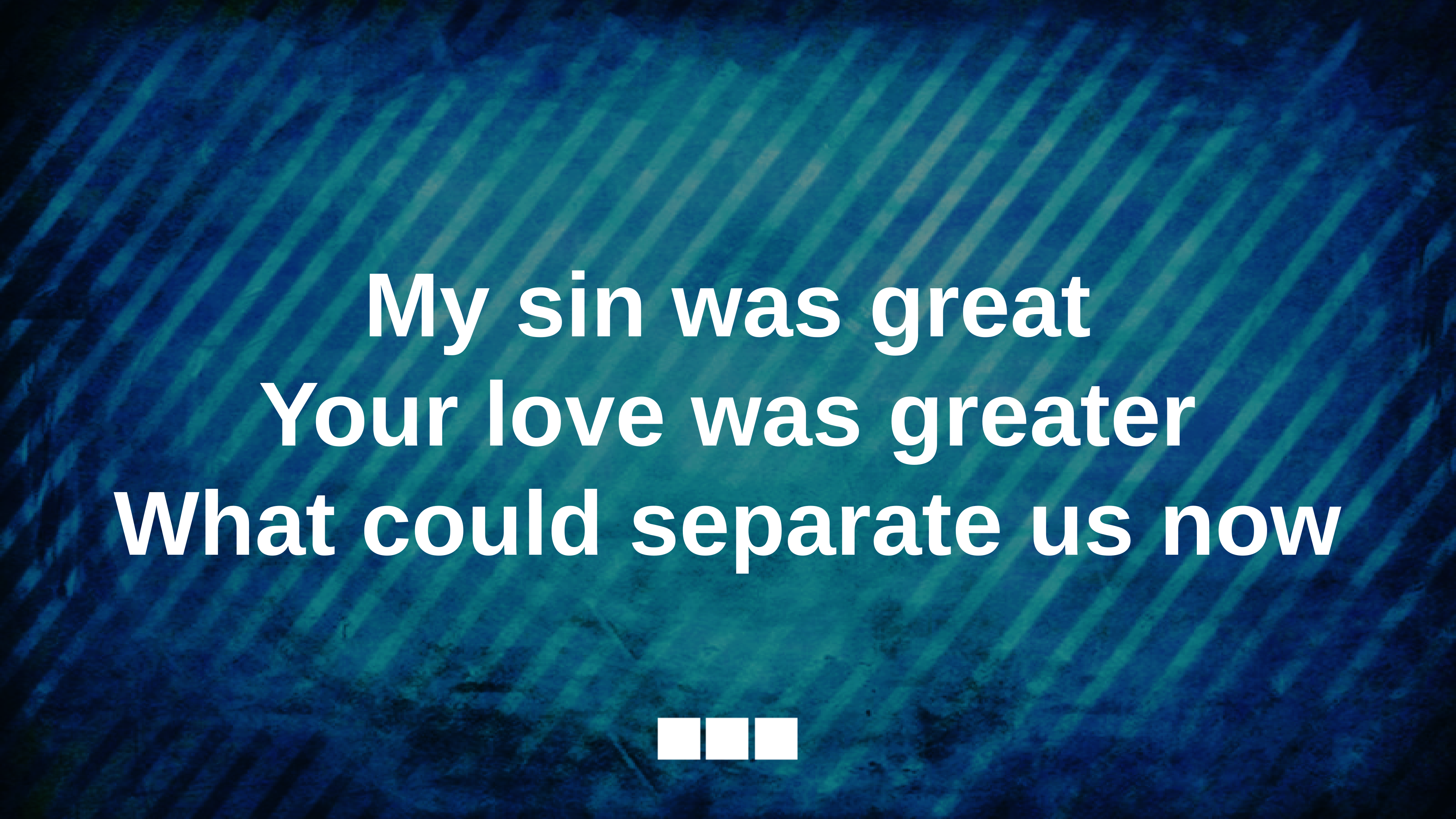

My sin was great
Your love was greater
What could separate us now